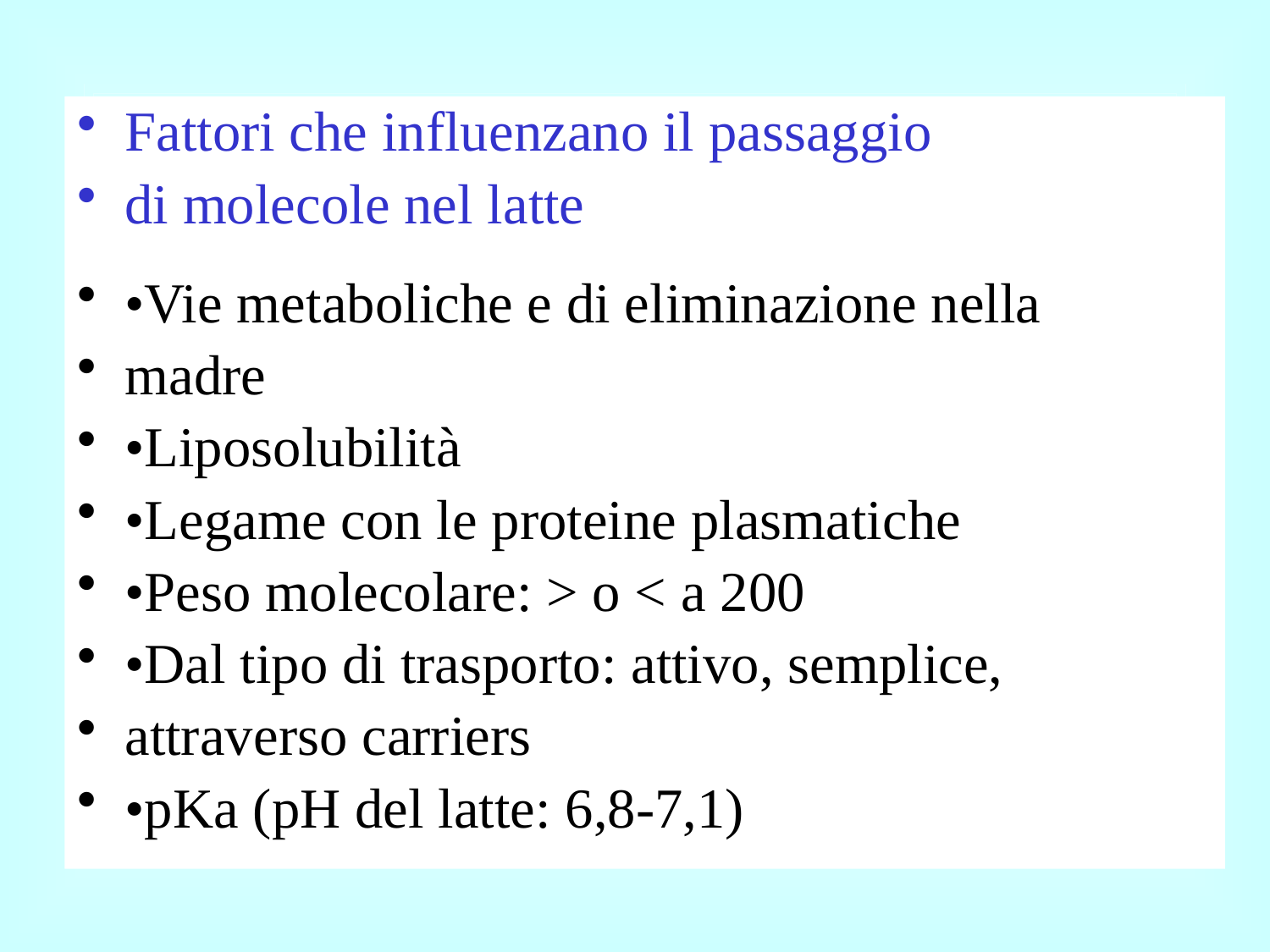

Fattori che influenzano il passaggio
di molecole nel latte

•Vie metaboliche e di eliminazione nella
madre
•Liposolubilità
•Legame con le proteine plasmatiche
•Peso molecolare: > o < a 200
•Dal tipo di trasporto: attivo, semplice,
attraverso carriers
•pKa (pH del latte: 6,8-7,1)